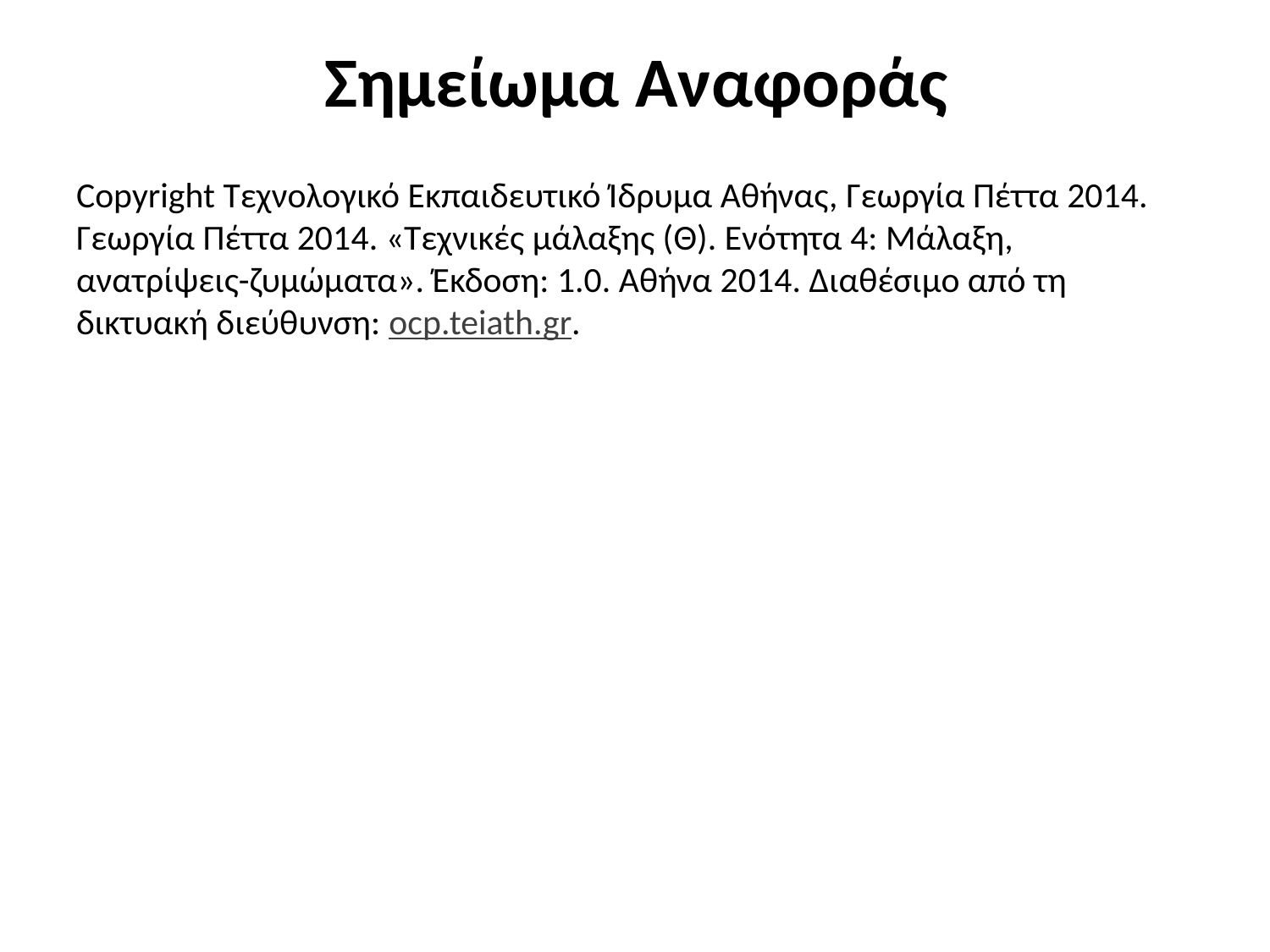

# Σημείωμα Αναφοράς
Copyright Τεχνολογικό Εκπαιδευτικό Ίδρυμα Αθήνας, Γεωργία Πέττα 2014. Γεωργία Πέττα 2014. «Τεχνικές μάλαξης (Θ). Ενότητα 4: Μάλαξη,
ανατρίψεις-ζυμώματα». Έκδοση: 1.0. Αθήνα 2014. Διαθέσιμο από τη δικτυακή διεύθυνση: ocp.teiath.gr.